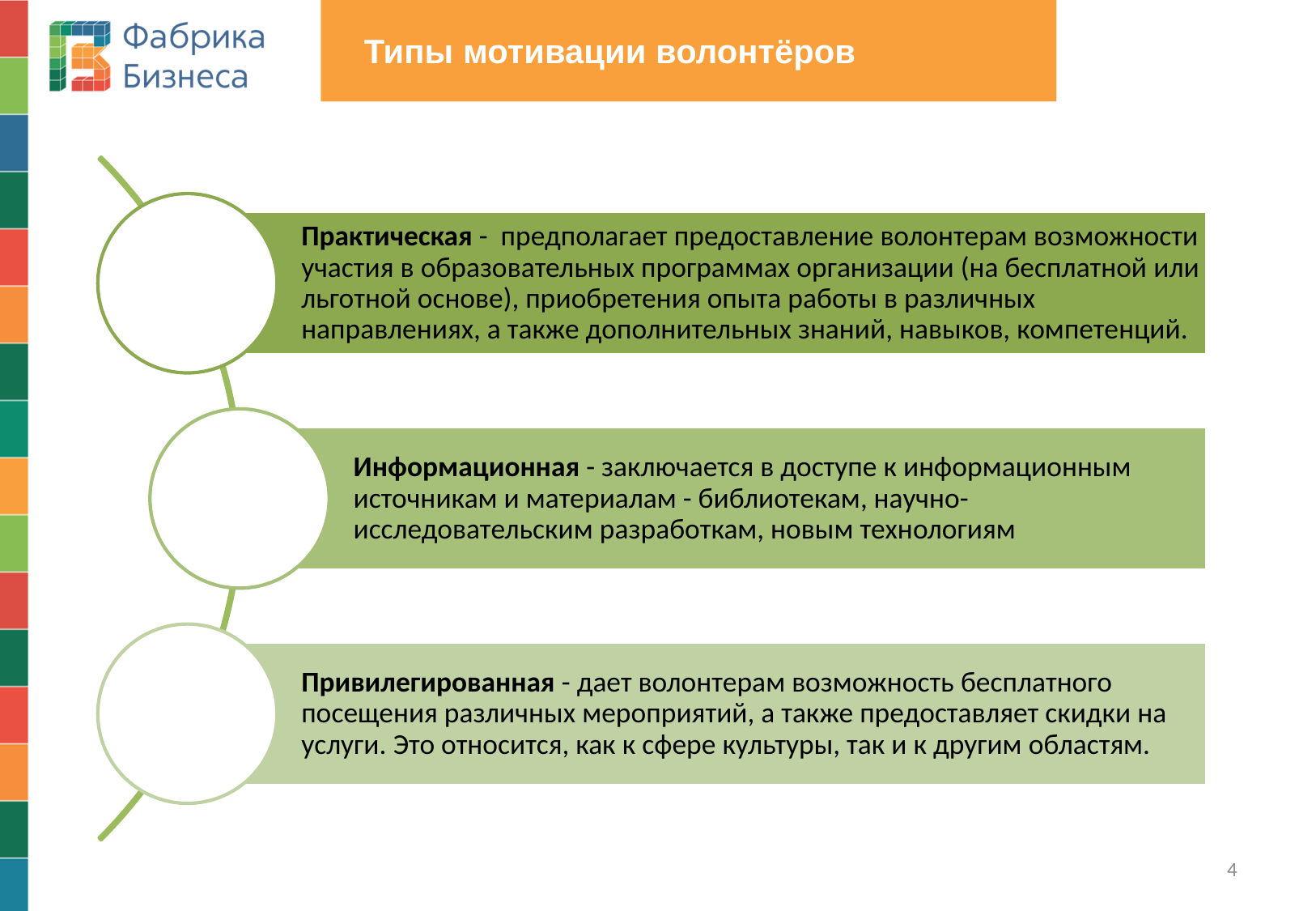

Типы мотивации волонтёров

Практическая -  предполагает предоставление волонтерам возможности участия в образовательных программах организации (на бесплатной или льготной основе), приобретения опыта работы в различных направлениях, а также дополнительных знаний, навыков, компетенций.
Информационная - заключается в доступе к информационным источникам и материалам - библиотекам, научно-исследовательским разработкам, новым технологиям
Привилегированная - дает волонтерам возможность бесплатного посещения различных мероприятий, а также предоставляет скидки на услуги. Это относится, как к сфере культуры, так и к другим областям.
4